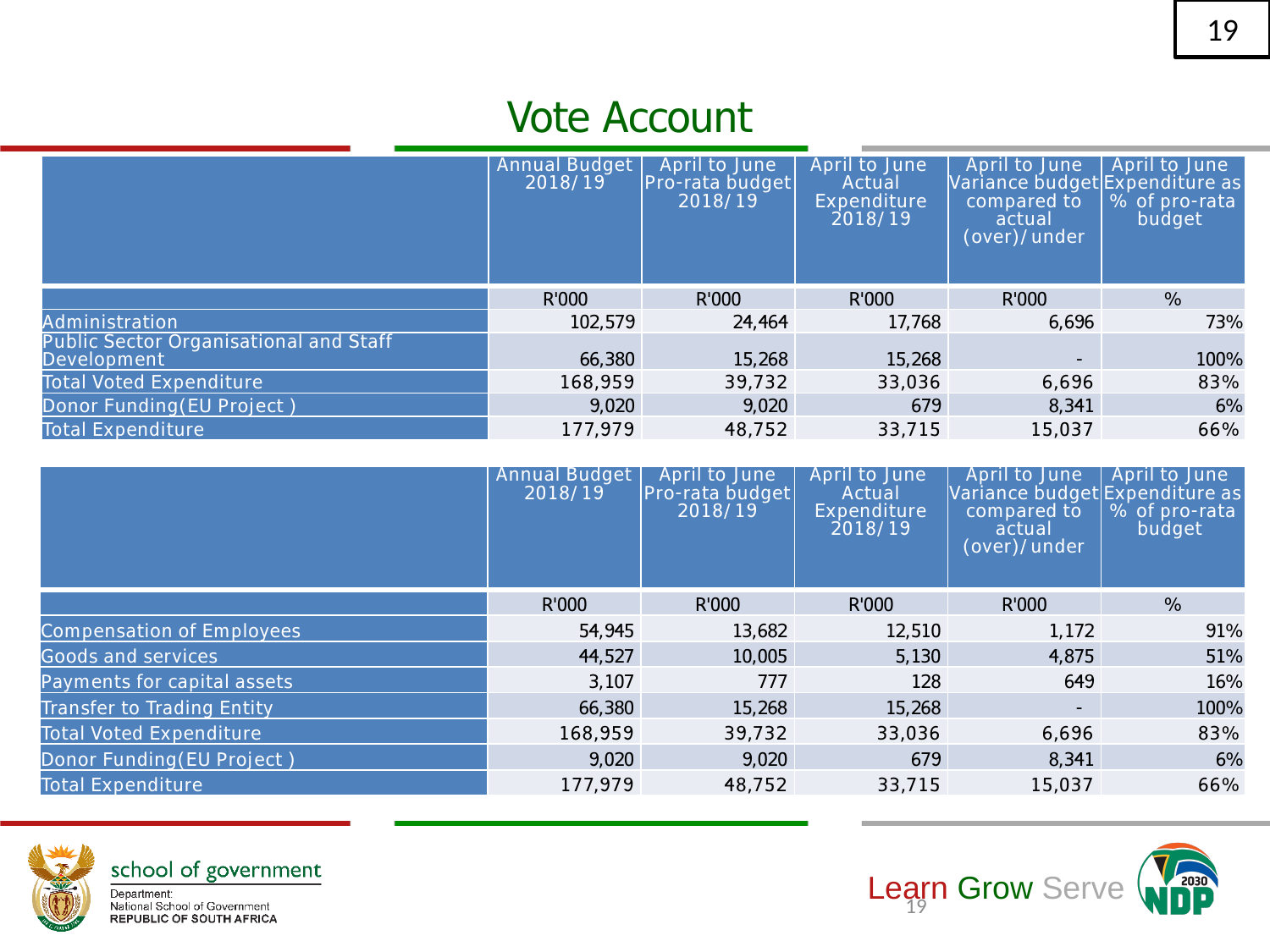

19
# Vote Account
|  | Annual Budget 2018/19 | April to June Pro-rata budget 2018/19 | April to June Actual Expenditure 2018/19 | April to June Variance budget compared to actual (over)/under | April to June Expenditure as % of pro-rata budget |
| --- | --- | --- | --- | --- | --- |
|  | R'000 | R'000 | R'000 | R'000 | % |
| Administration | 102,579 | 24,464 | 17,768 | 6,696 | 73% |
| Public Sector Organisational and Staff Development | 66,380 | 15,268 | 15,268 | - | 100% |
| Total Voted Expenditure | 168,959 | 39,732 | 33,036 | 6,696 | 83% |
| Donor Funding(EU Project ) | 9,020 | 9,020 | 679 | 8,341 | 6% |
| Total Expenditure | 177,979 | 48,752 | 33,715 | 15,037 | 66% |
|  | Annual Budget 2018/19 | April to June Pro-rata budget 2018/19 | April to June Actual Expenditure 2018/19 | April to June Variance budget compared to actual (over)/under | April to June Expenditure as % of pro-rata budget |
| --- | --- | --- | --- | --- | --- |
|  | R'000 | R'000 | R'000 | R'000 | % |
| Compensation of Employees | 54,945 | 13,682 | 12,510 | 1,172 | 91% |
| Goods and services | 44,527 | 10,005 | 5,130 | 4,875 | 51% |
| Payments for capital assets | 3,107 | 777 | 128 | 649 | 16% |
| Transfer to Trading Entity | 66,380 | 15,268 | 15,268 | - | 100% |
| Total Voted Expenditure | 168,959 | 39,732 | 33,036 | 6,696 | 83% |
| Donor Funding(EU Project ) | 9,020 | 9,020 | 679 | 8,341 | 6% |
| Total Expenditure | 177,979 | 48,752 | 33,715 | 15,037 | 66% |
19